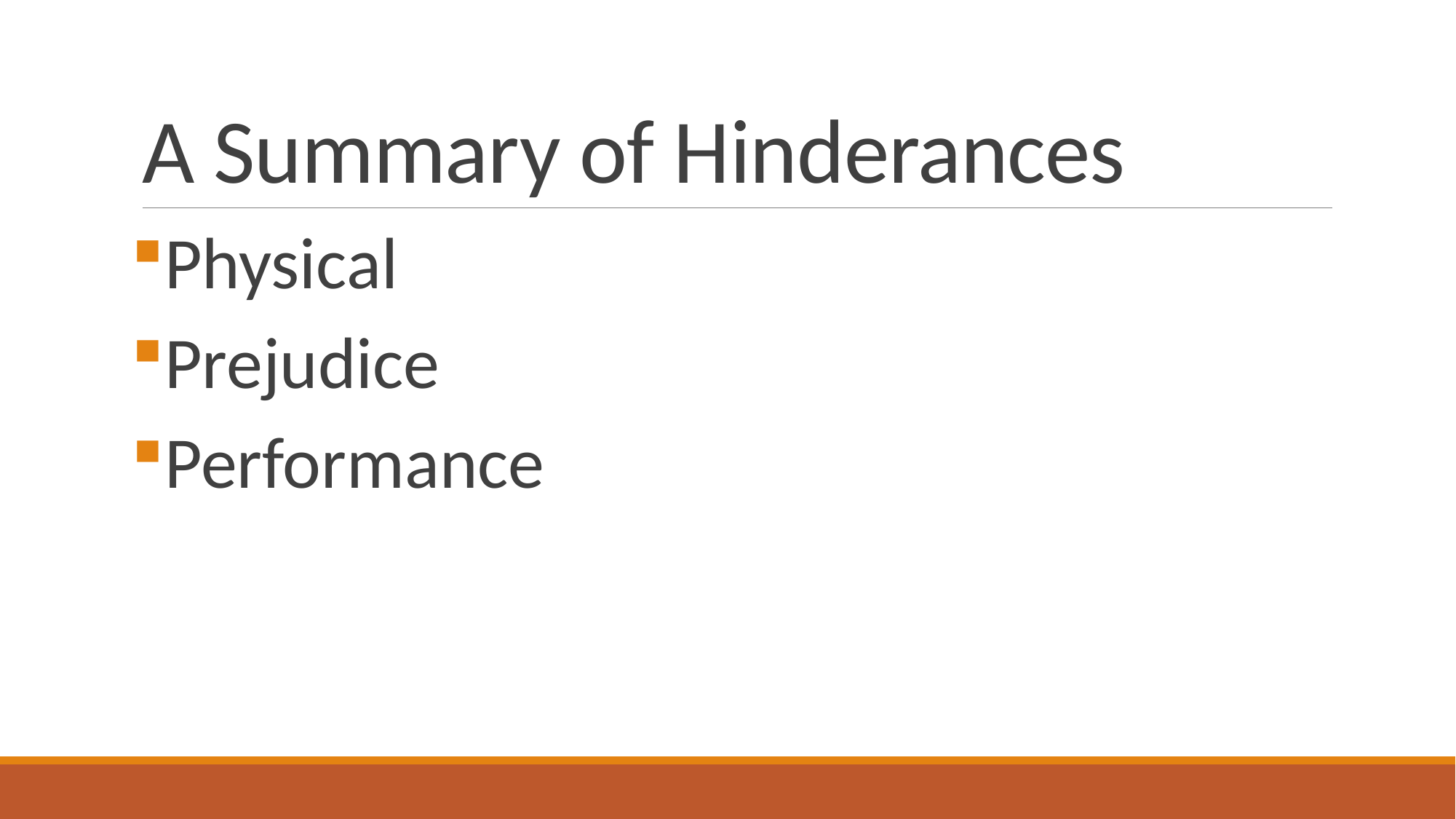

# A Summary of Hinderances
Physical
Prejudice
Performance